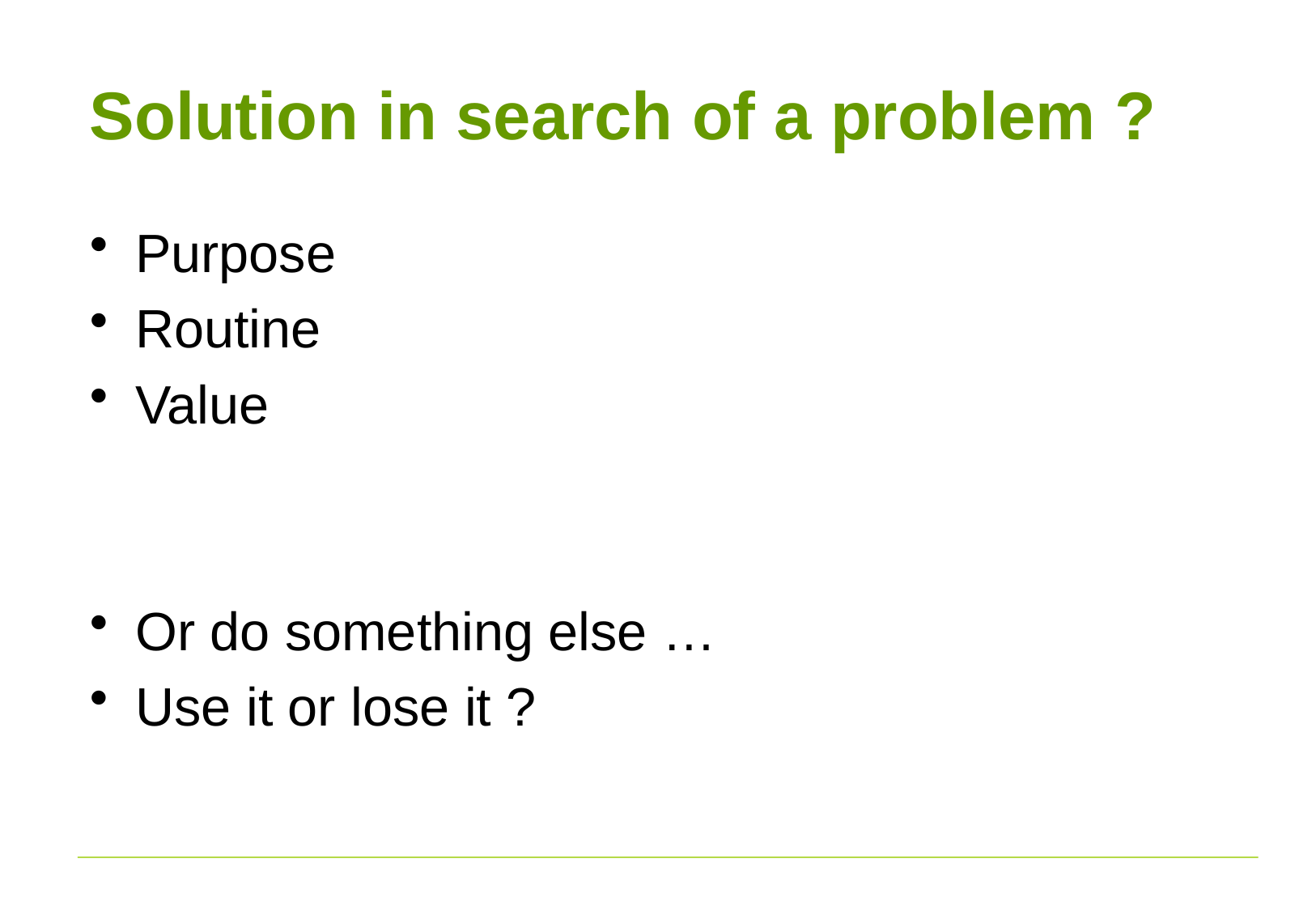

# Solution in search of a problem ?
Purpose
Routine
Value

Or do something else …
Use it or lose it ?